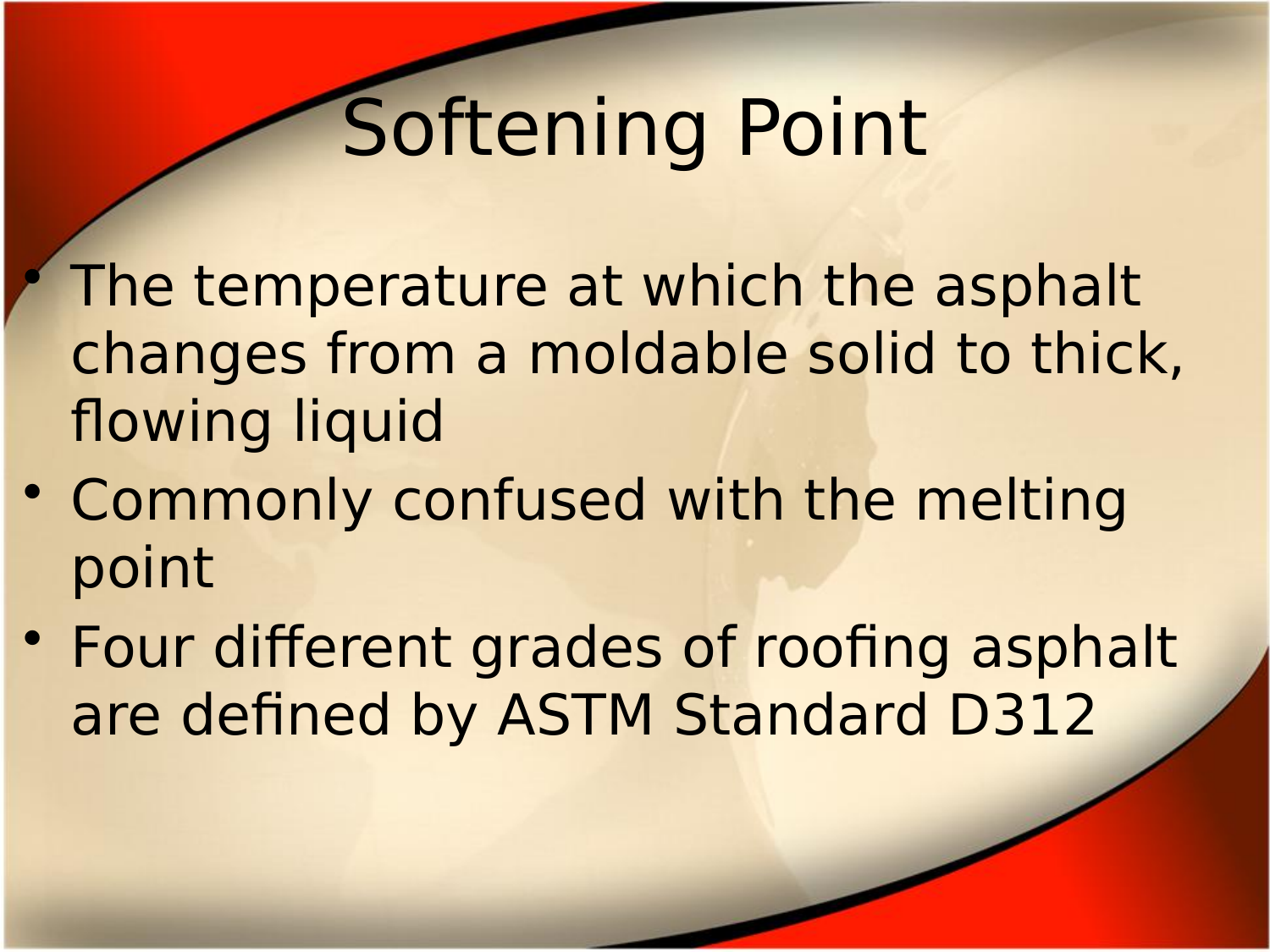

# Softening Point
The temperature at which the asphalt changes from a moldable solid to thick, flowing liquid
Commonly confused with the melting point
Four different grades of roofing asphalt are defined by ASTM Standard D312